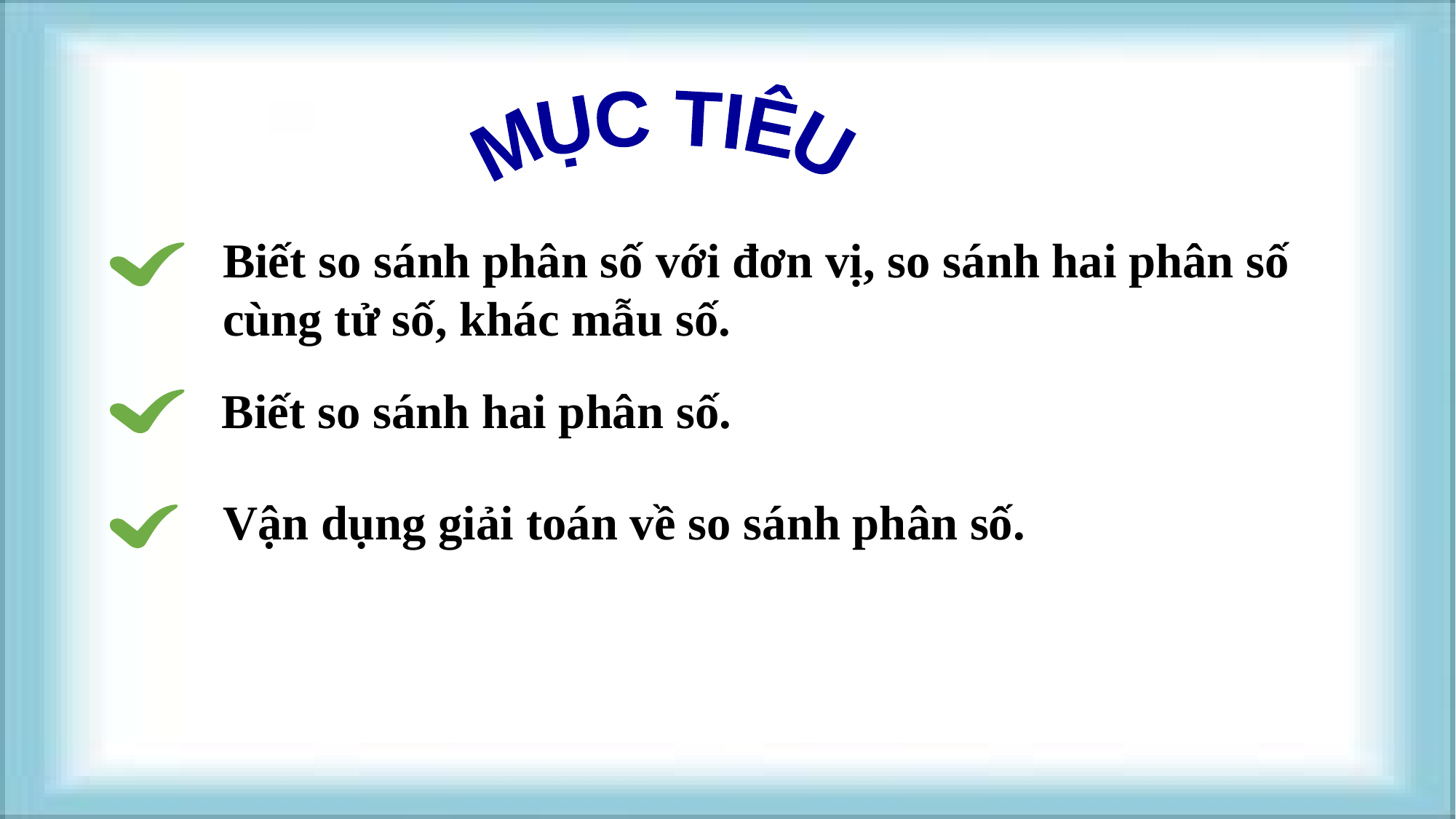

MỤC TIÊU
Biết so sánh phân số với đơn vị, so sánh hai phân số cùng tử số, khác mẫu số.

Biết so sánh hai phân số.

Vận dụng giải toán về so sánh phân số.